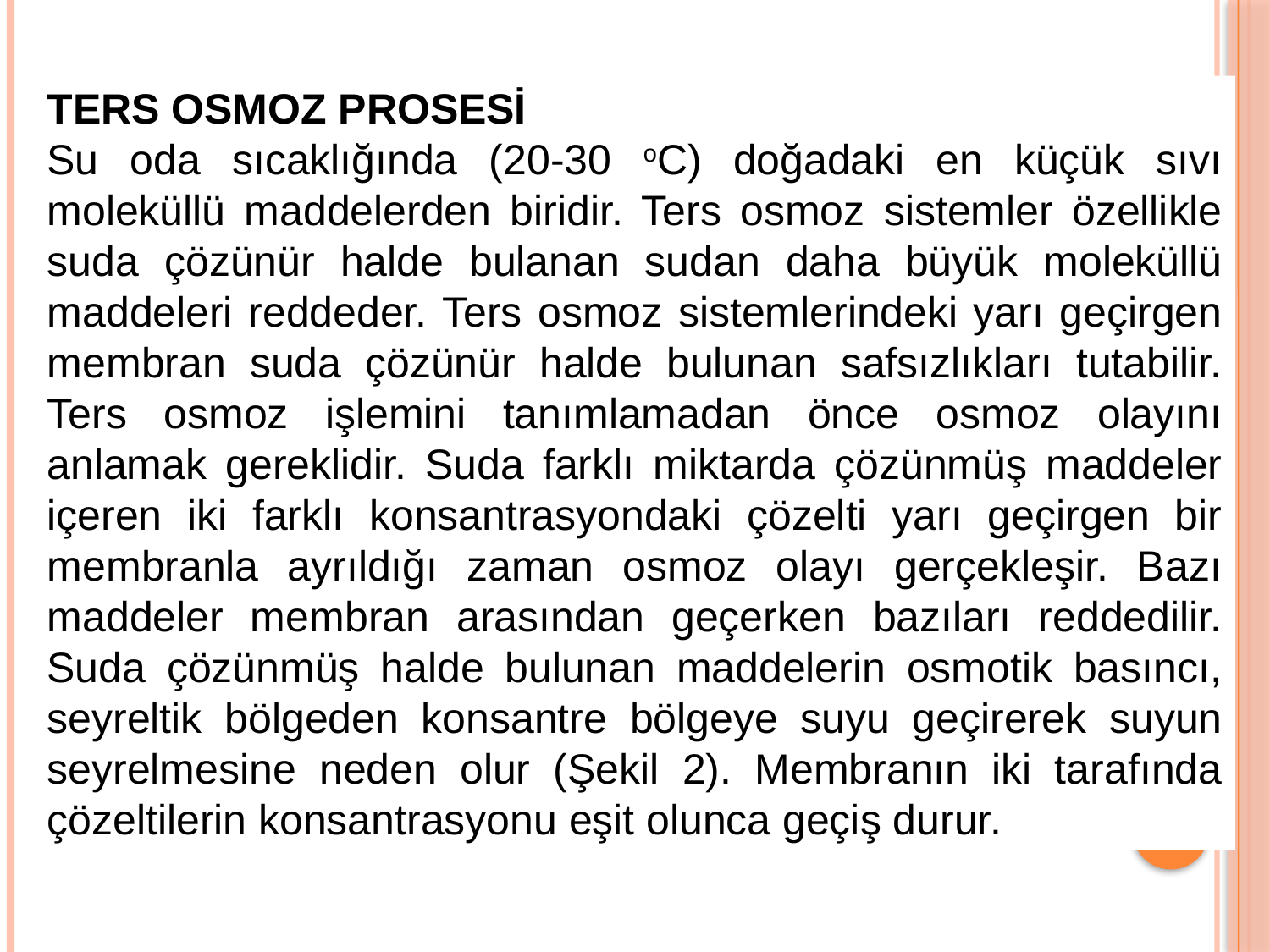

TERS OSMOZ PROSESİ
Su oda sıcaklığında (20-30 oC) doğadaki en küçük sıvı moleküllü maddelerden biridir. Ters osmoz sistemler özellikle suda çözünür halde bulanan sudan daha büyük moleküllü maddeleri reddeder. Ters osmoz sistemlerindeki yarı geçirgen membran suda çözünür halde bulunan safsızlıkları tutabilir. Ters osmoz işlemini tanımlamadan önce osmoz olayını anlamak gereklidir. Suda farklı miktarda çözünmüş maddeler içeren iki farklı konsantrasyondaki çözelti yarı geçirgen bir membranla ayrıldığı zaman osmoz olayı gerçekleşir. Bazı maddeler membran arasından geçerken bazıları reddedilir. Suda çözünmüş halde bulunan maddelerin osmotik basıncı, seyreltik bölgeden konsantre bölgeye suyu geçirerek suyun seyrelmesine neden olur (Şekil 2). Membranın iki tarafında çözeltilerin konsantrasyonu eşit olunca geçiş durur.
KİM231 END.KİM.I -  Doç.Dr.Kamran POLAT
6